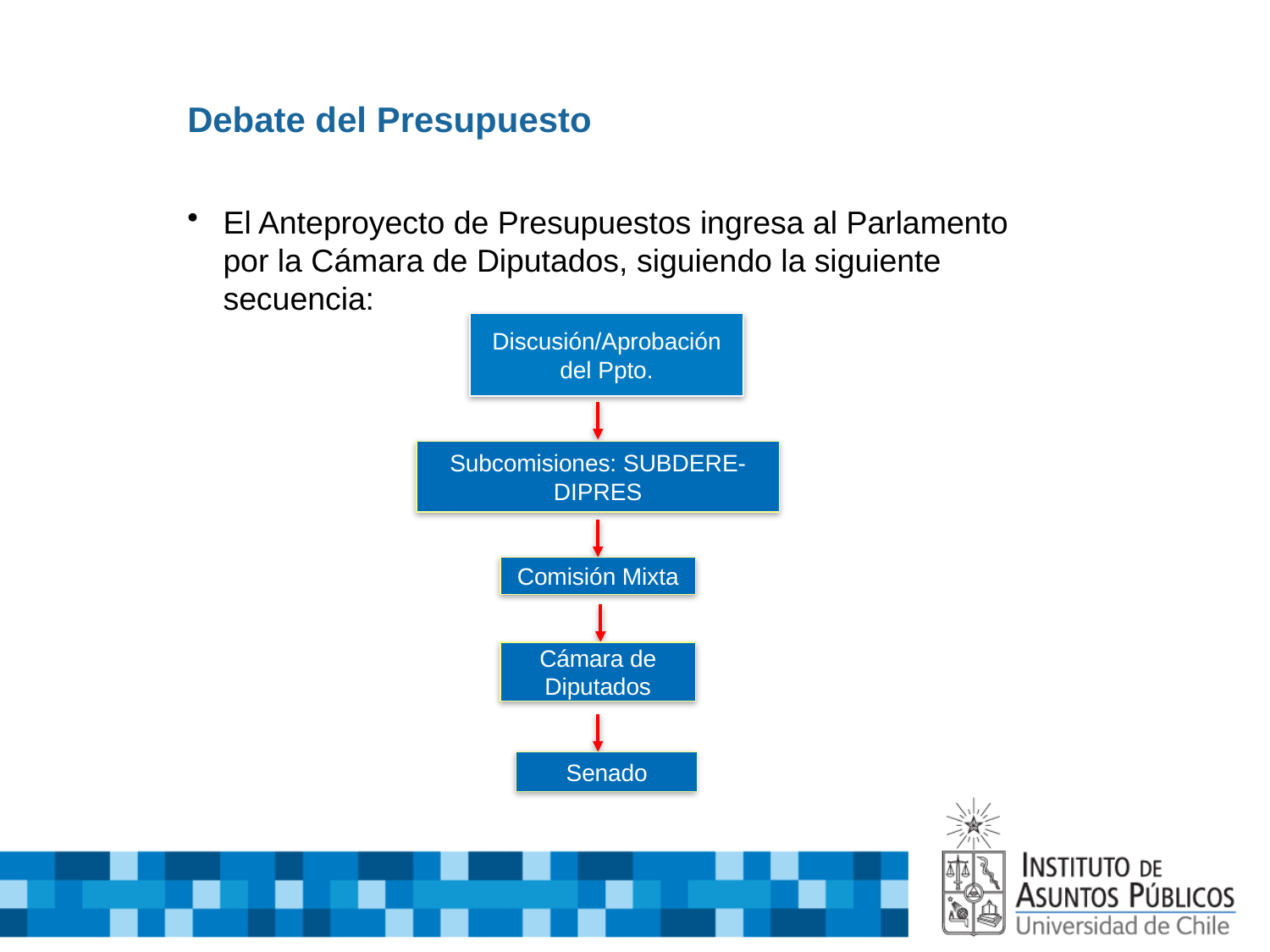

# Debate del Presupuesto
El Anteproyecto de Presupuestos ingresa al Parlamento por la Cámara de Diputados, siguiendo la siguiente secuencia:

Discusión/Aprobación del Ppto.
Subcomisiones: SUBDERE-DIPRES
Comisión Mixta
Cámara de Diputados
Senado